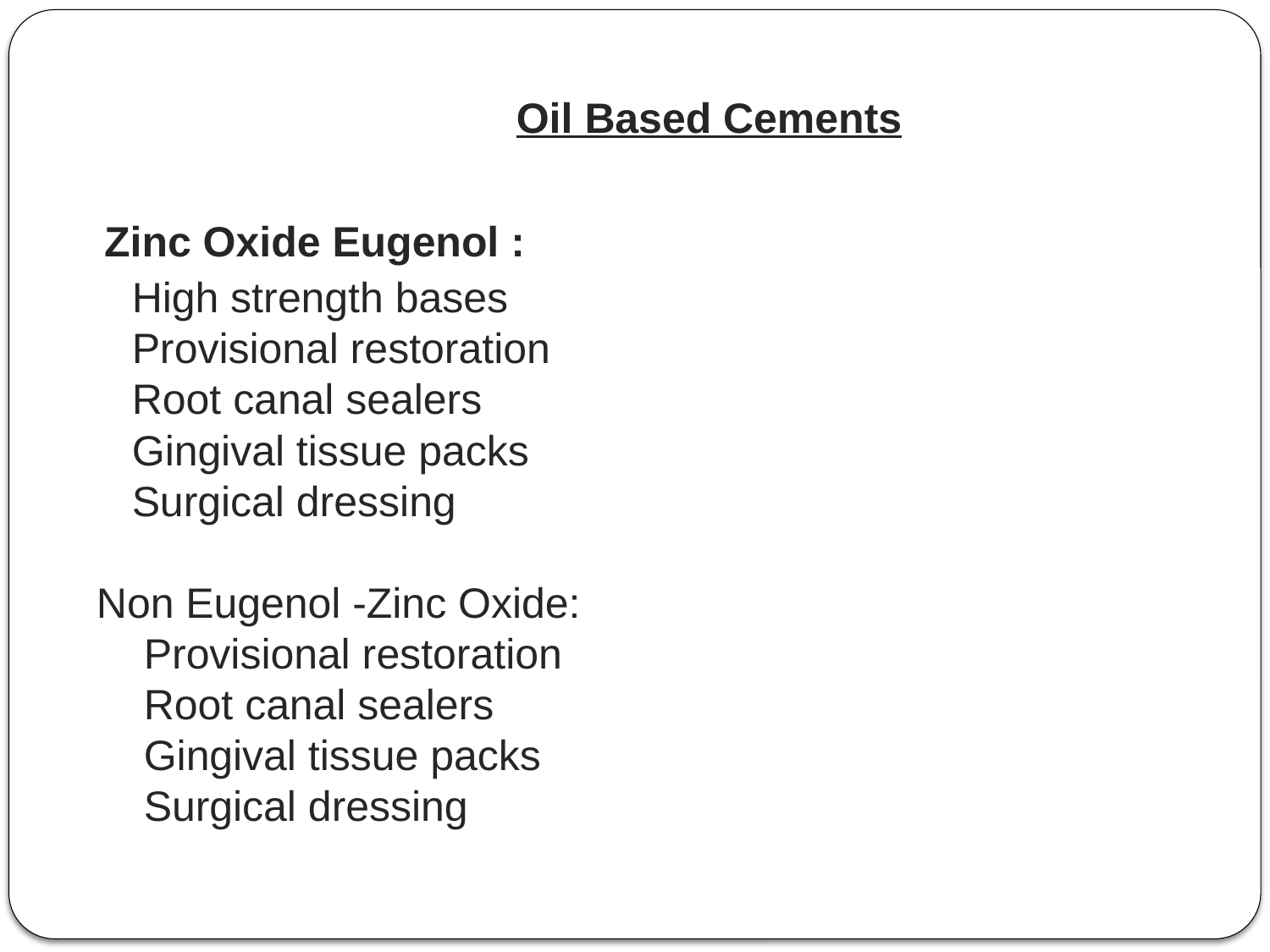

Oil Based Cements

 Zinc Oxide Eugenol :
    High strength bases
    Provisional restoration
    Root canal sealers
    Gingival tissue packs
    Surgical dressing

 Non Eugenol -Zinc Oxide:
     Provisional restoration
     Root canal sealers
     Gingival tissue packs
     Surgical dressing